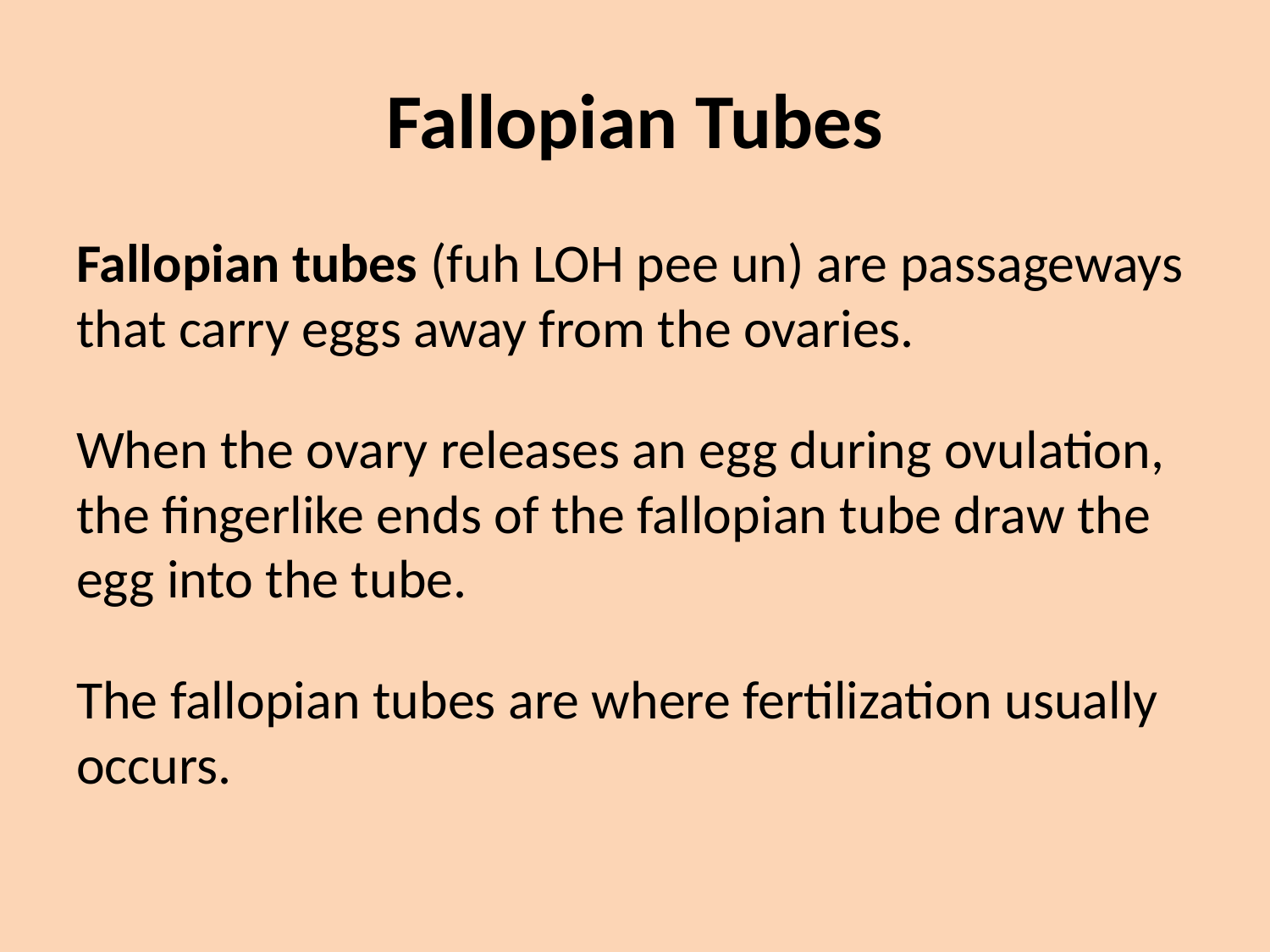

# Fallopian Tubes
Fallopian tubes (fuh LOH pee un) are passageways that carry eggs away from the ovaries.

When the ovary releases an egg during ovulation, the fingerlike ends of the fallopian tube draw the egg into the tube.

The fallopian tubes are where fertilization usually occurs.